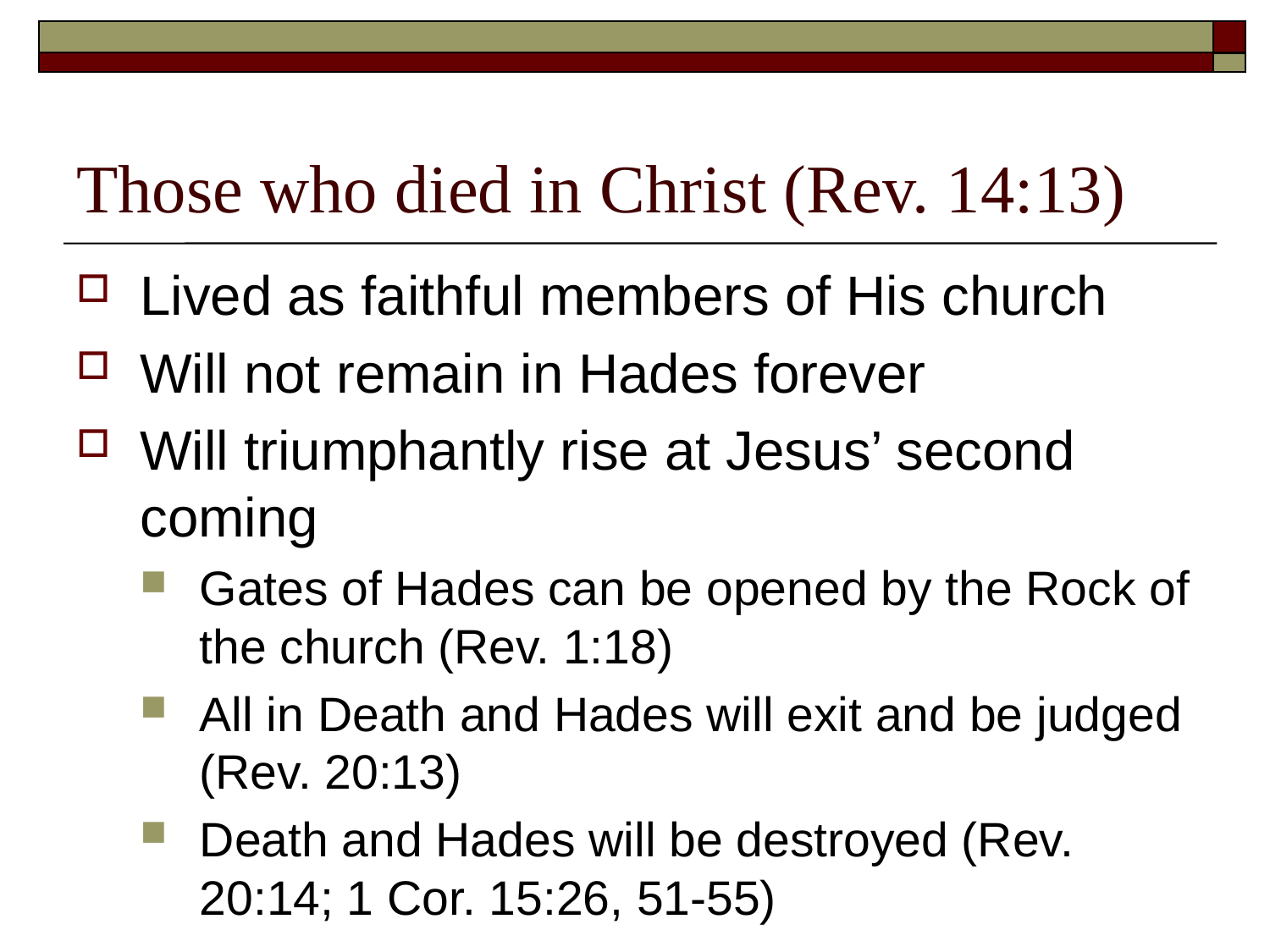

# Those who died in Christ (Rev. 14:13)
Lived as faithful members of His church
Will not remain in Hades forever
Will triumphantly rise at Jesus’ second coming
Gates of Hades can be opened by the Rock of the church (Rev. 1:18)
All in Death and Hades will exit and be judged (Rev. 20:13)
Death and Hades will be destroyed (Rev. 20:14; 1 Cor. 15:26, 51-55)